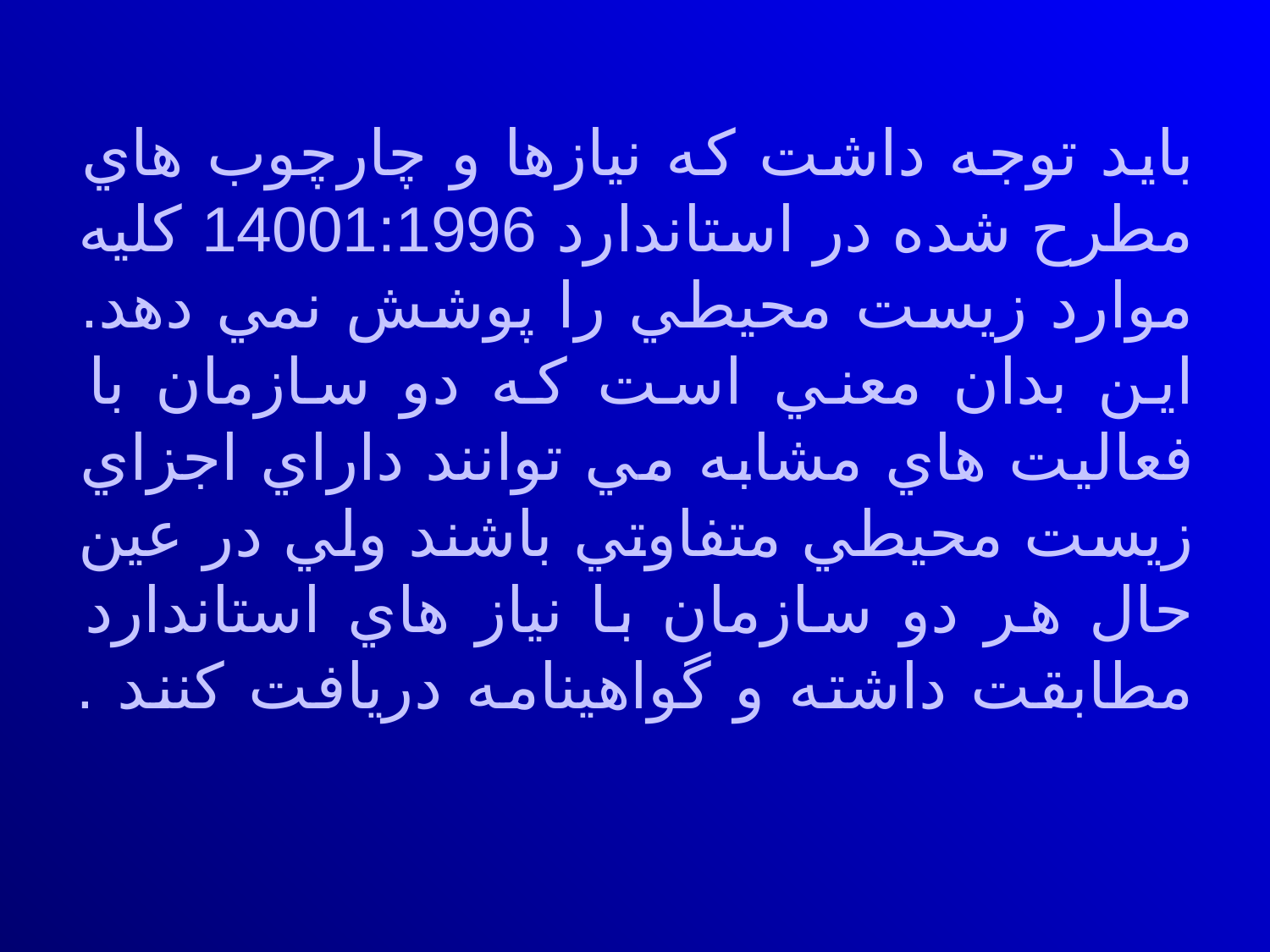

# بايد توجه داشت كه نيازها و چارچوب هاي مطرح شده در استاندارد 14001:1996 كليه موارد زيست محيطي را پوشش نمي دهد. اين بدان معني است كه دو سازمان با فعاليت هاي مشابه مي توانند داراي اجزاي زيست محيطي متفاوتي باشند ولي در عين حال هر دو سازمان با نياز هاي استاندارد مطابقت داشته و گواهينامه دريافت كنند .